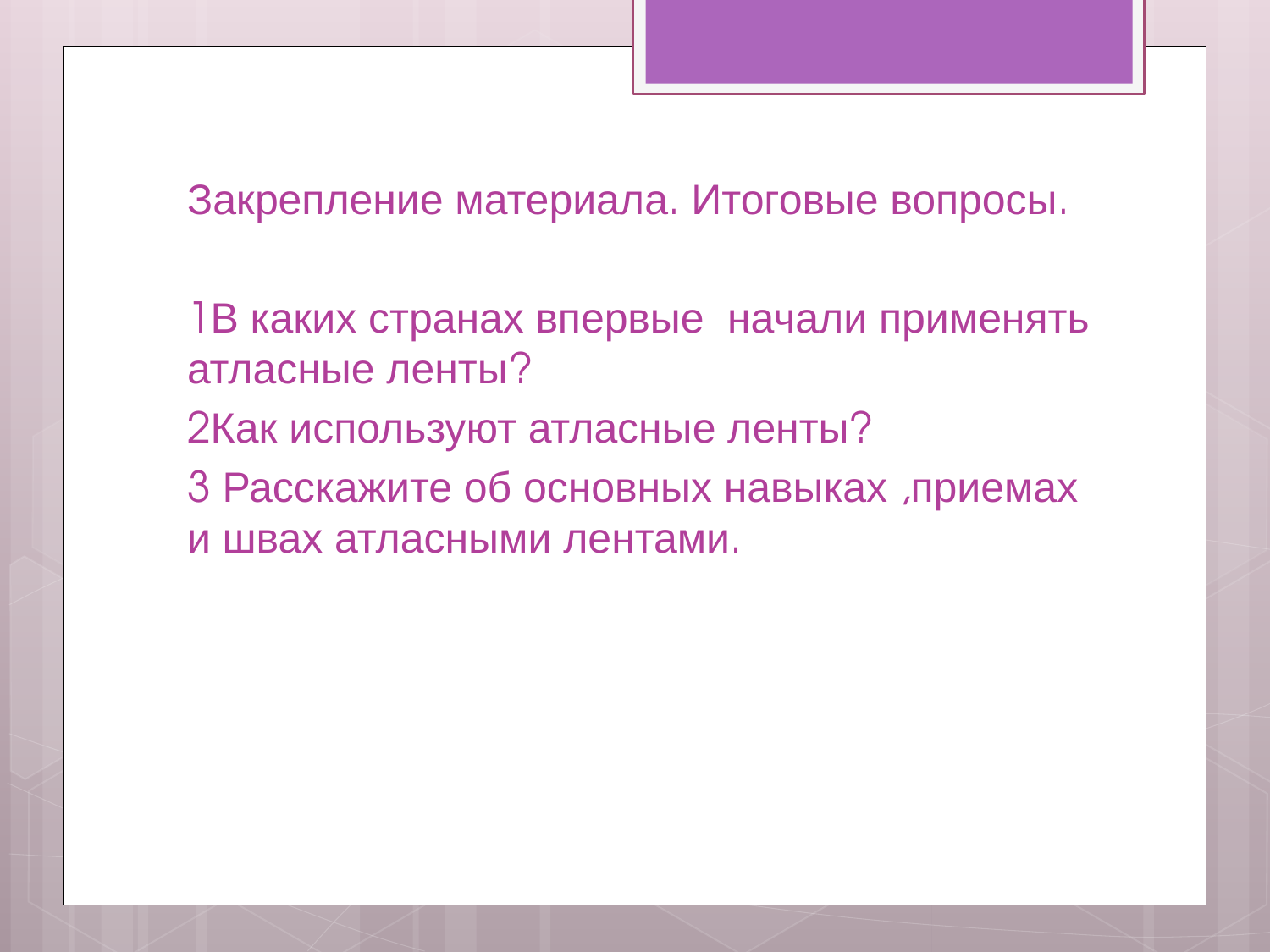

Закрепление материала. Итоговые вопросы.

1В каких странах впервые  начали применять атласные ленты?
2Как используют атласные ленты?
3 Расскажите об основных навыках ,приемах и швах атласными лентами.